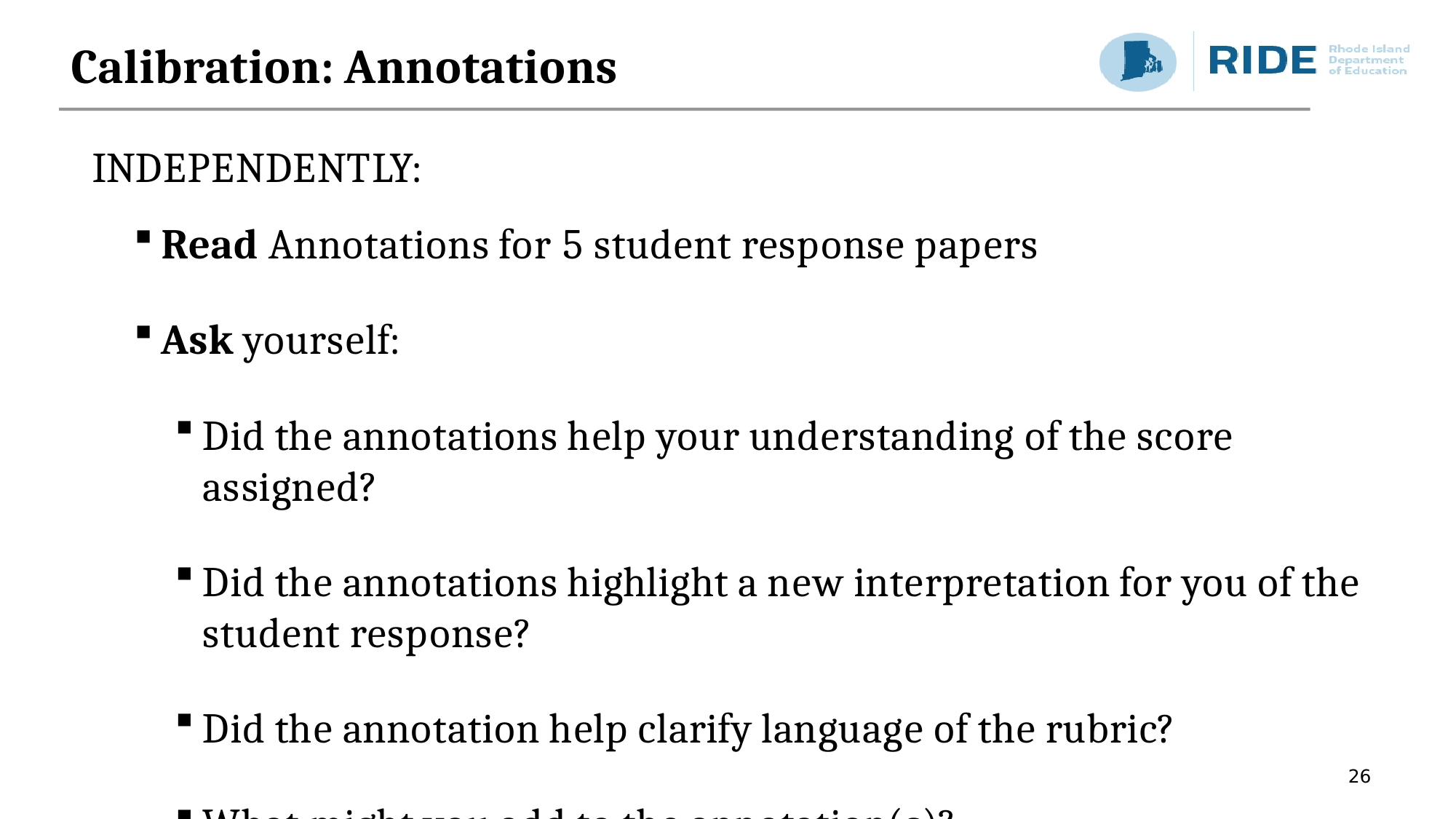

# Calibration: Annotations
INDEPENDENTLY:

Read Annotations for 5 student response papers

Ask yourself:

Did the annotations help your understanding of the score assigned?

Did the annotations highlight a new interpretation for you of the student response?

Did the annotation help clarify language of the rubric?

What might you add to the annotation(s)?
26